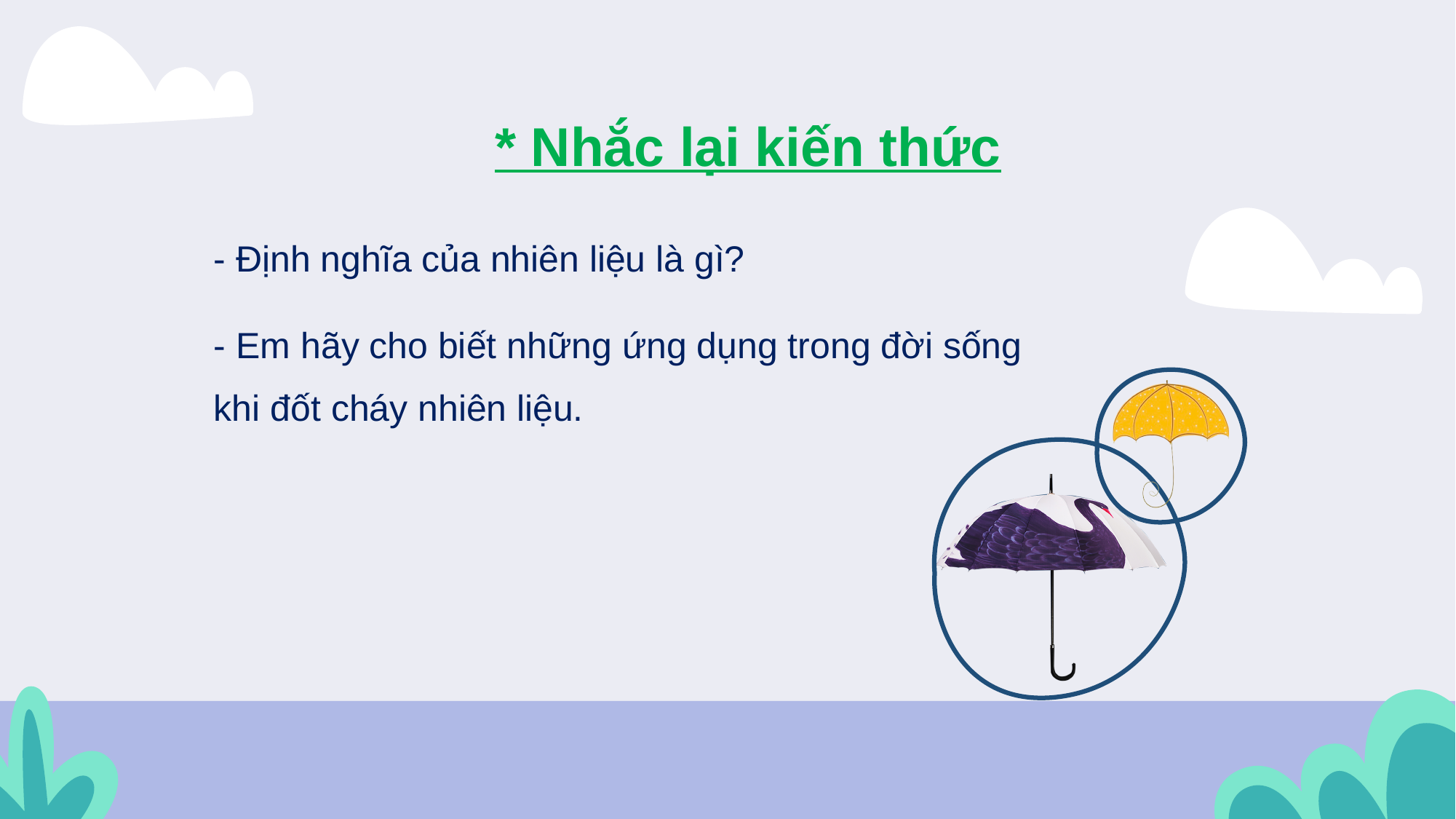

* Nhắc lại kiến thức
- Định nghĩa của nhiên liệu là gì?
- Em hãy cho biết những ứng dụng trong đời sống
khi đốt cháy nhiên liệu.